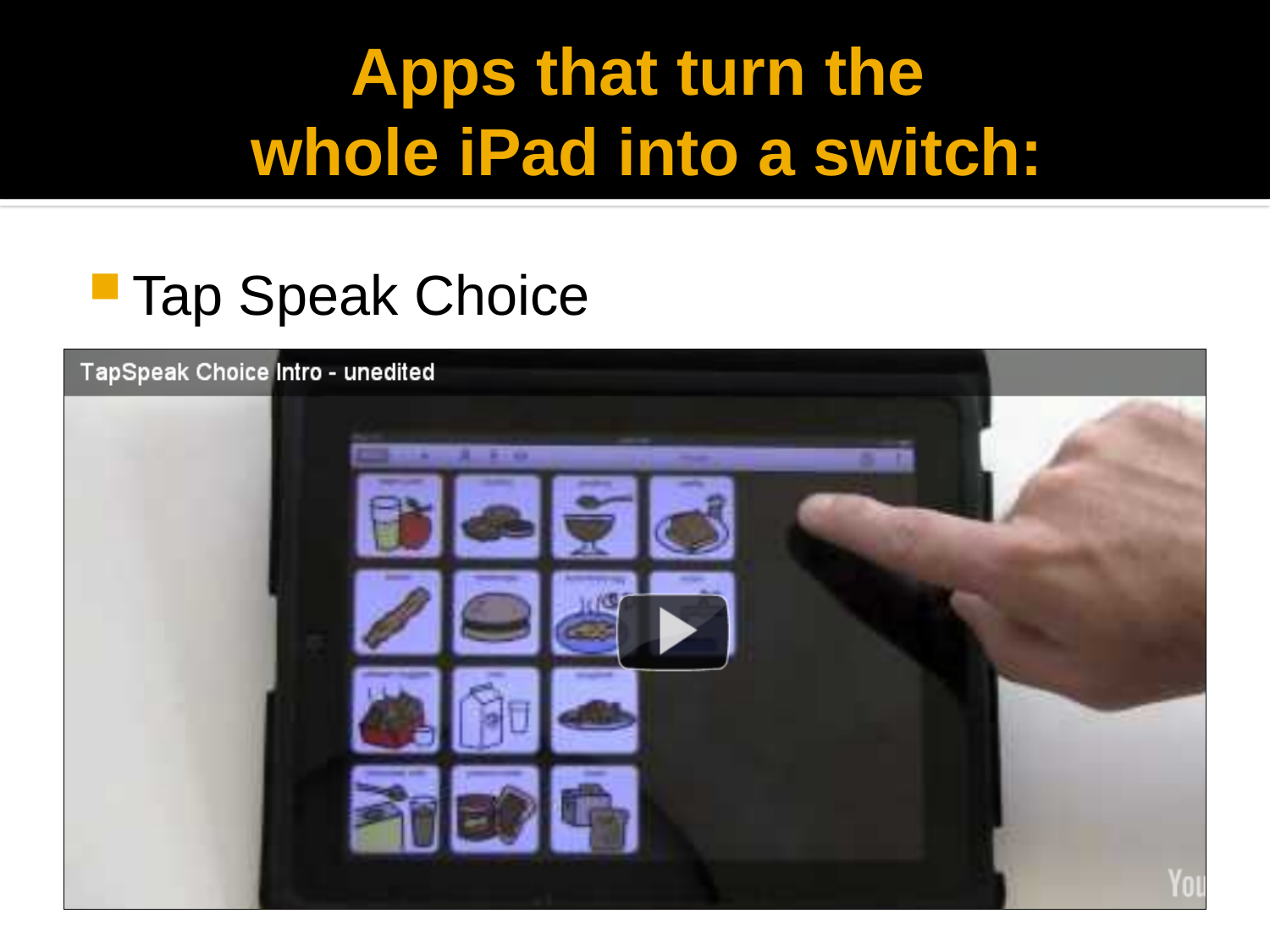

# Apps that turn the whole iPad into a switch:
Tap Speak Choice